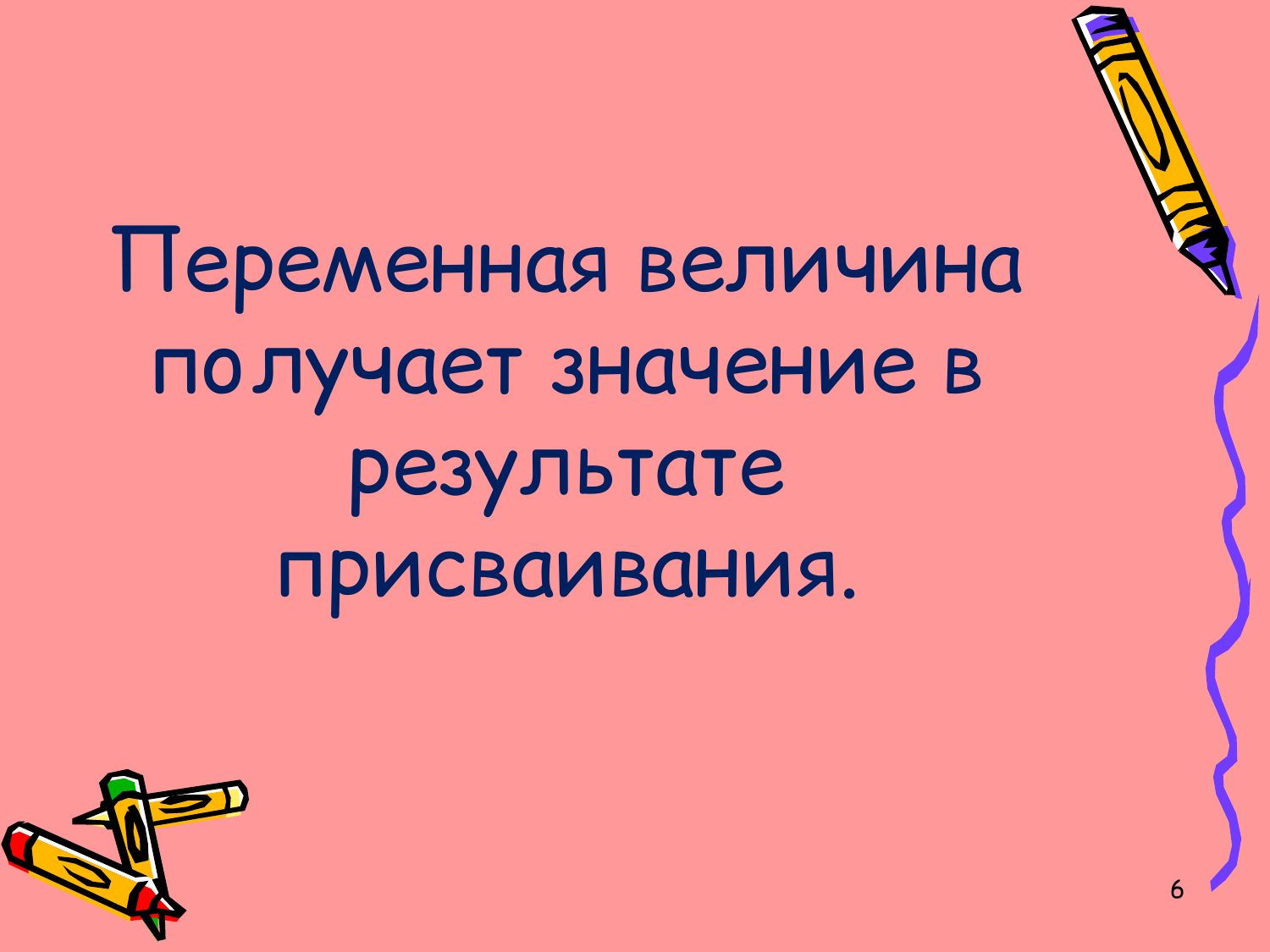

# Переменная величина получает значение в результате присваивания.
6